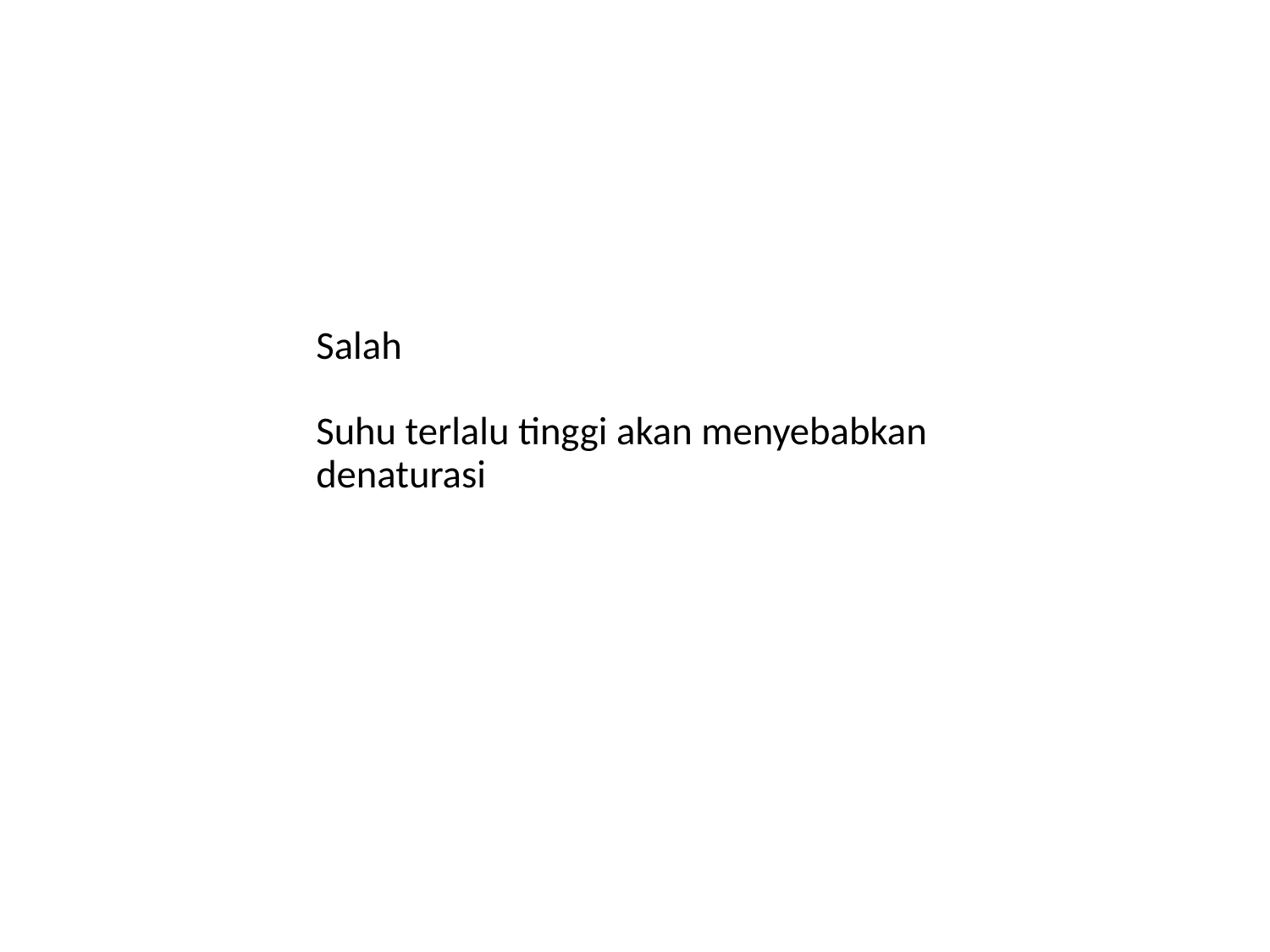

# Salah Suhu terlalu tinggi akan menyebabkan denaturasi